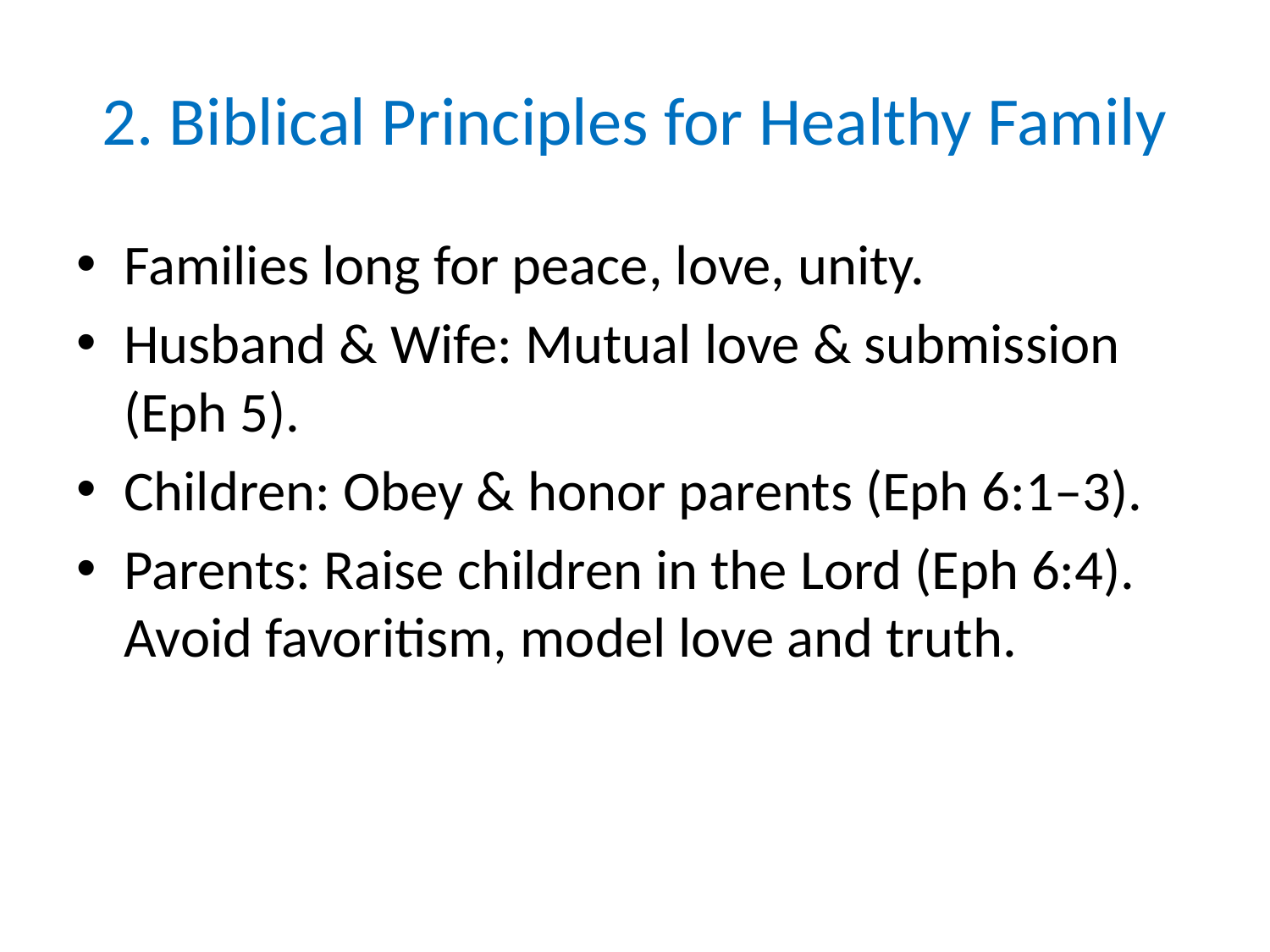

# 2. Biblical Principles for Healthy Family
Families long for peace, love, unity.
Husband & Wife: Mutual love & submission (Eph 5).
Children: Obey & honor parents (Eph 6:1–3).
Parents: Raise children in the Lord (Eph 6:4). Avoid favoritism, model love and truth.